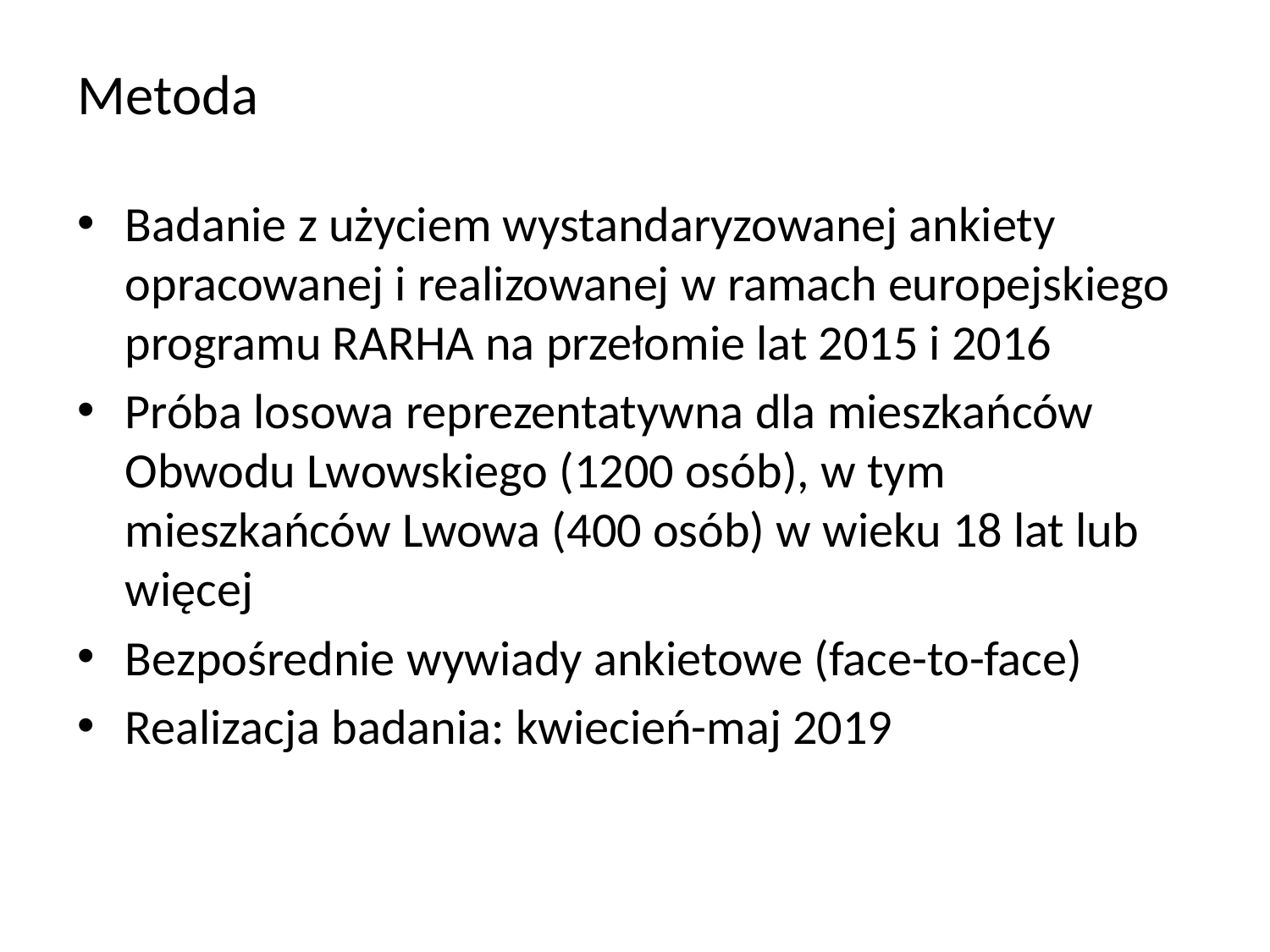

# Metoda
Badanie z użyciem wystandaryzowanej ankiety opracowanej i realizowanej w ramach europejskiego programu RARHA na przełomie lat 2015 i 2016
Próba losowa reprezentatywna dla mieszkańców Obwodu Lwowskiego (1200 osób), w tym mieszkańców Lwowa (400 osób) w wieku 18 lat lub więcej
Bezpośrednie wywiady ankietowe (face-to-face)
Realizacja badania: kwiecień-maj 2019